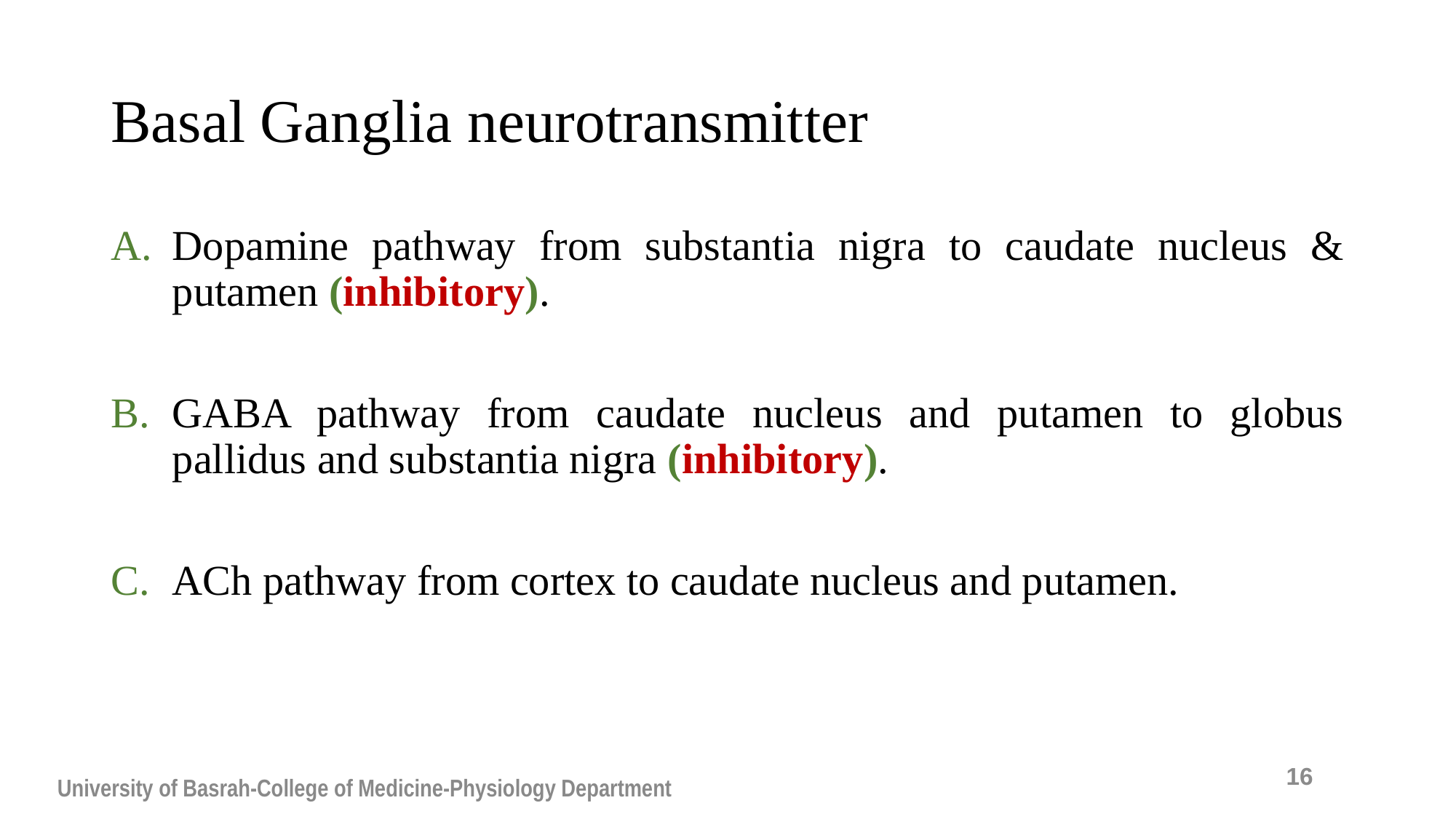

# Basal Ganglia neurotransmitter
Dopamine pathway from substantia nigra to caudate nucleus & putamen (inhibitory).

GABA pathway from caudate nucleus and putamen to globus pallidus and substantia nigra (inhibitory).

ACh pathway from cortex to caudate nucleus and putamen.

16
University of Basrah-College of Medicine-Physiology Department